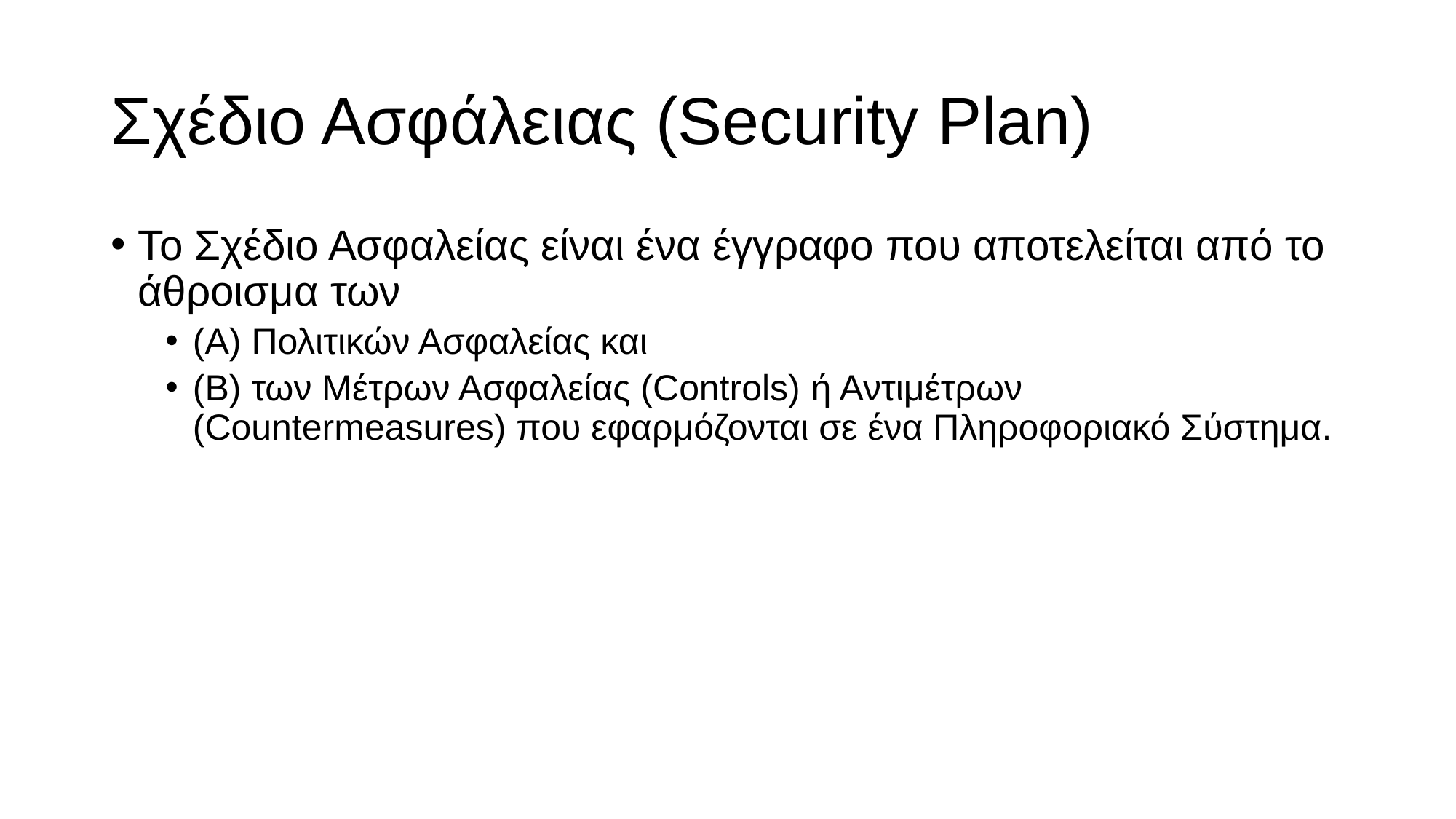

# Σχέδιο Ασφάλειας (Security Plan)
Το Σχέδιο Ασφαλείας είναι ένα έγγραφο που αποτελείται από το άθροισμα των
(Α) Πολιτικών Ασφαλείας και
(Β) των Μέτρων Ασφαλείας (Controls) ή Αντιμέτρων (Countermeasures) που εφαρμόζονται σε ένα Πληροφοριακό Σύστημα.